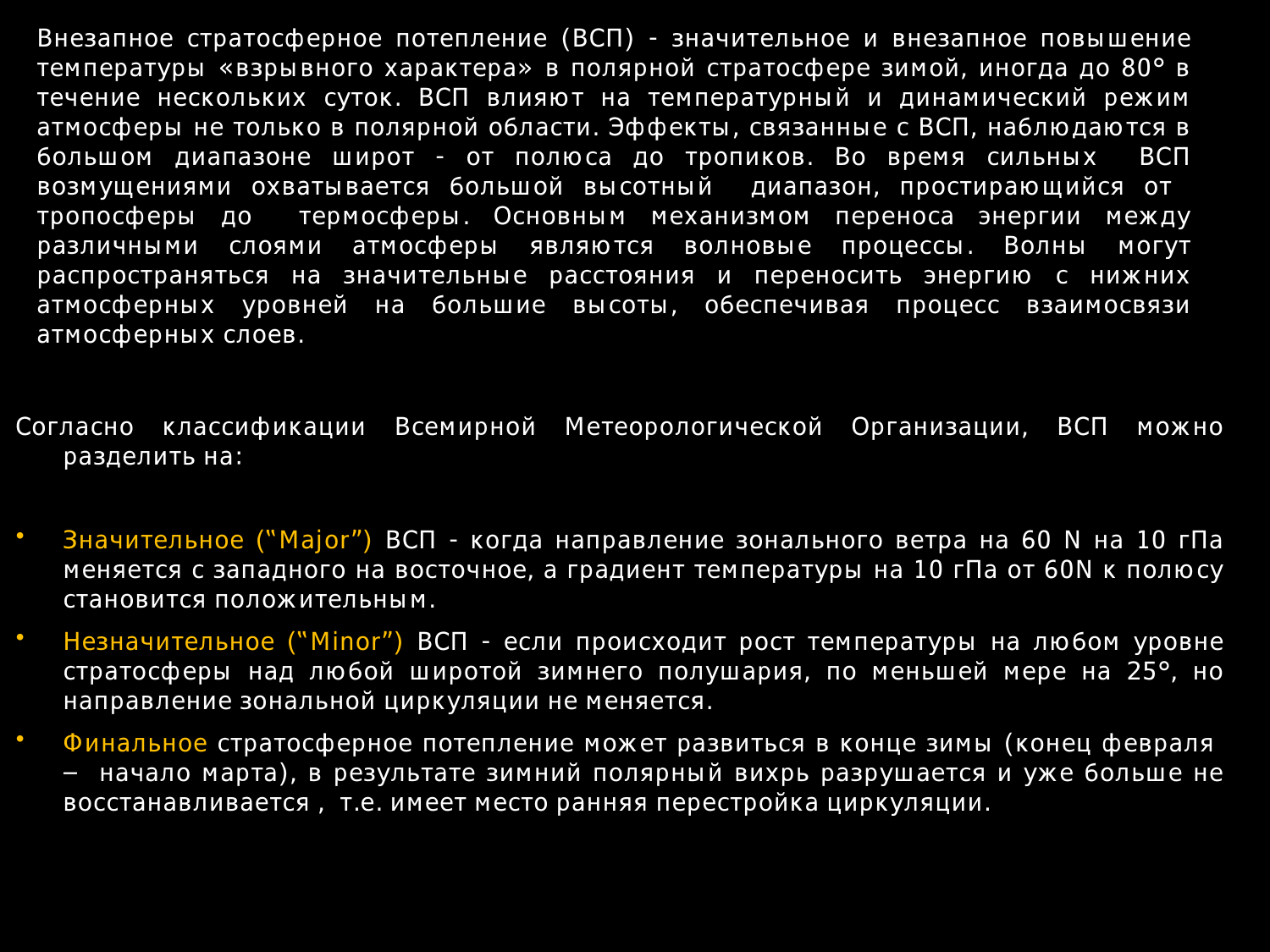

Внезапное стратосферное потепление (ВСП) - значительное и внезапное повышение температуры «взрывного характера» в полярной стратосфере зимой, иногда до 80° в течение нескольких суток. ВСП влияют на температурный и динамический режим атмосферы не только в полярной области. Эффекты, связанные с ВСП, наблюдаются в большом диапазоне широт - от полюса до тропиков. Во время сильных  ВСП возмущениями охватывается большой высотный  диапазон, простирающийся от  тропосферы до  термосферы. Основным механизмом переноса энергии между различными слоями атмосферы являются волновые процессы. Волны могут распространяться на значительные расстояния и переносить энергию с нижних атмосферных уровней на большие высоты, обеспечивая процесс взаимосвязи атмосферных слоев.
Согласно классификации Всемирной Метеорологической Организации, ВСП можно разделить на:

Значительное (“Major”) ВСП - когда направление зонального ветра на 60 N на 10 гПа меняется с западного на восточное, а градиент температуры на 10 гПа от 60N к полюсу становится положительным.
Незначительное (“Minor”) ВСП - если происходит рост температуры на любом уровне стратосферы над любой широтой зимнего полушария, по меньшей мере на 25°, но направление зональной циркуляции не меняется.
Финальное стратосферное потепление может развиться в конце зимы (конец февраля  –  начало марта), в результате зимний полярный вихрь разрушается и уже больше не восстанавливается ,  т.е. имеет место ранняя перестройка циркуляции.